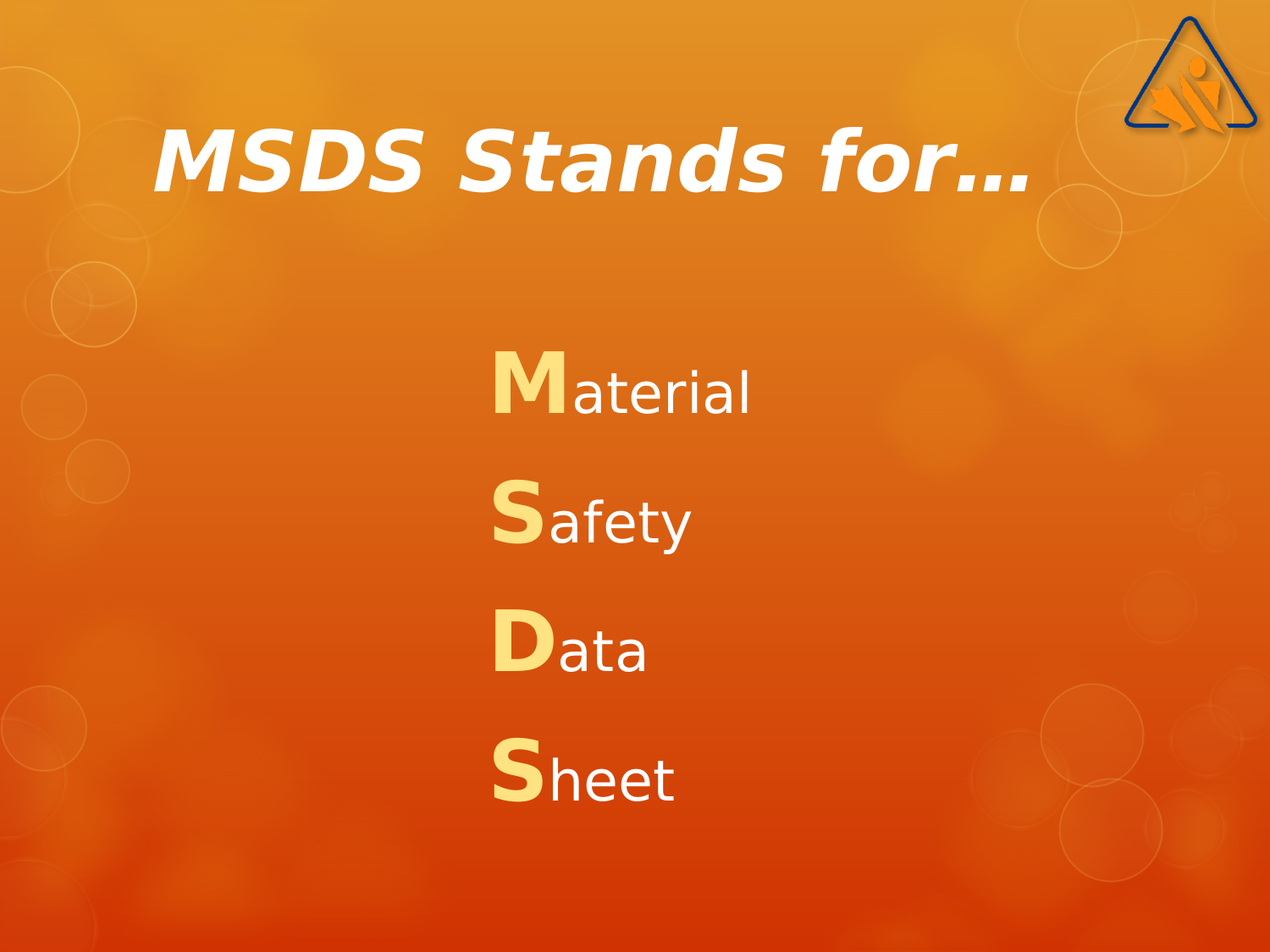

# MSDS Stands for…
Material
Safety
Data
Sheet